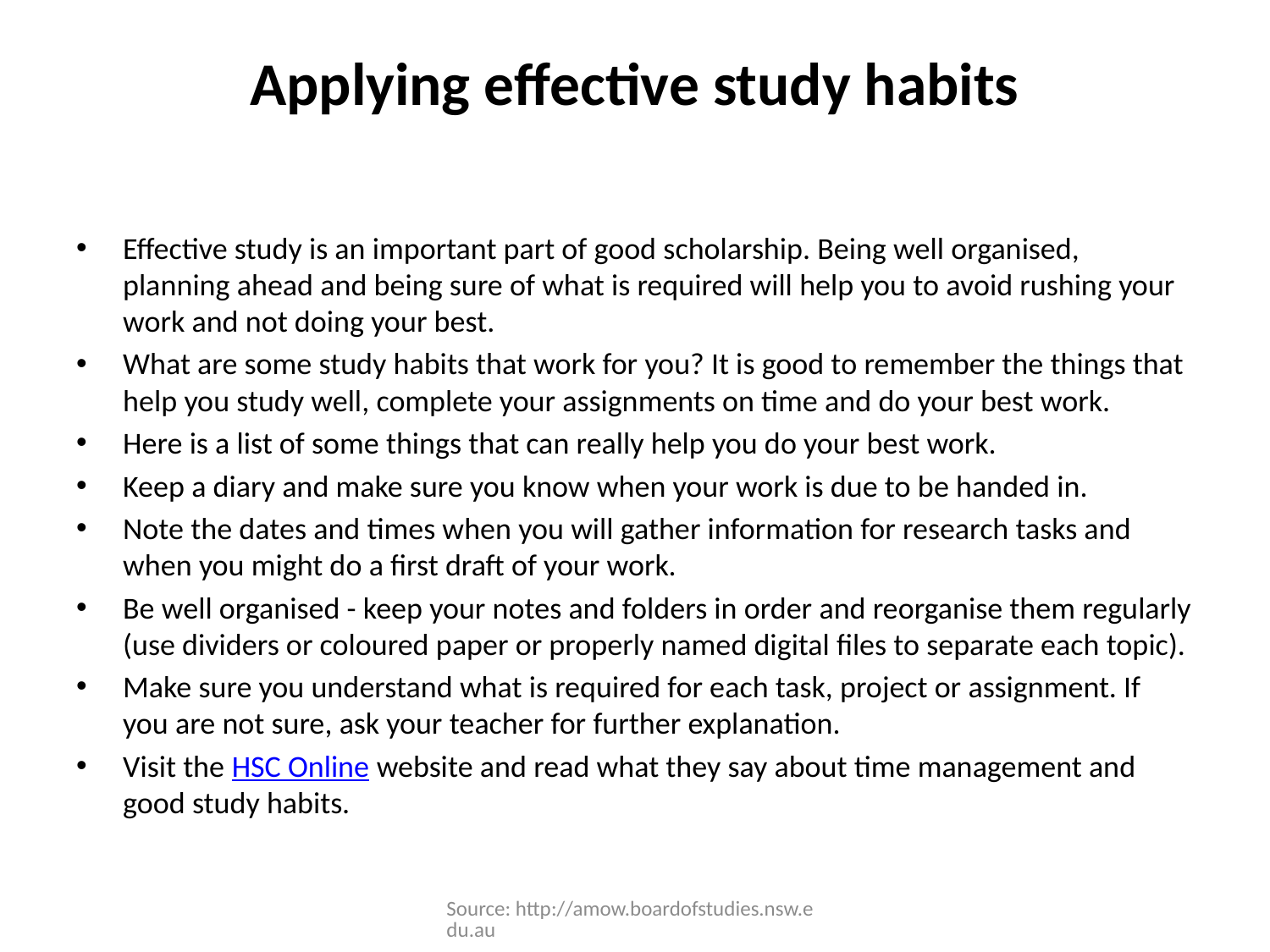

# Applying effective study habits
Effective study is an important part of good scholarship. Being well organised, planning ahead and being sure of what is required will help you to avoid rushing your work and not doing your best.
What are some study habits that work for you? It is good to remember the things that help you study well, complete your assignments on time and do your best work.
Here is a list of some things that can really help you do your best work.
Keep a diary and make sure you know when your work is due to be handed in.
Note the dates and times when you will gather information for research tasks and when you might do a first draft of your work.
Be well organised - keep your notes and folders in order and reorganise them regularly (use dividers or coloured paper or properly named digital files to separate each topic).
Make sure you understand what is required for each task, project or assignment. If you are not sure, ask your teacher for further explanation.
Visit the HSC Online website and read what they say about time management and good study habits.

Source: http://amow.boardofstudies.nsw.edu.au